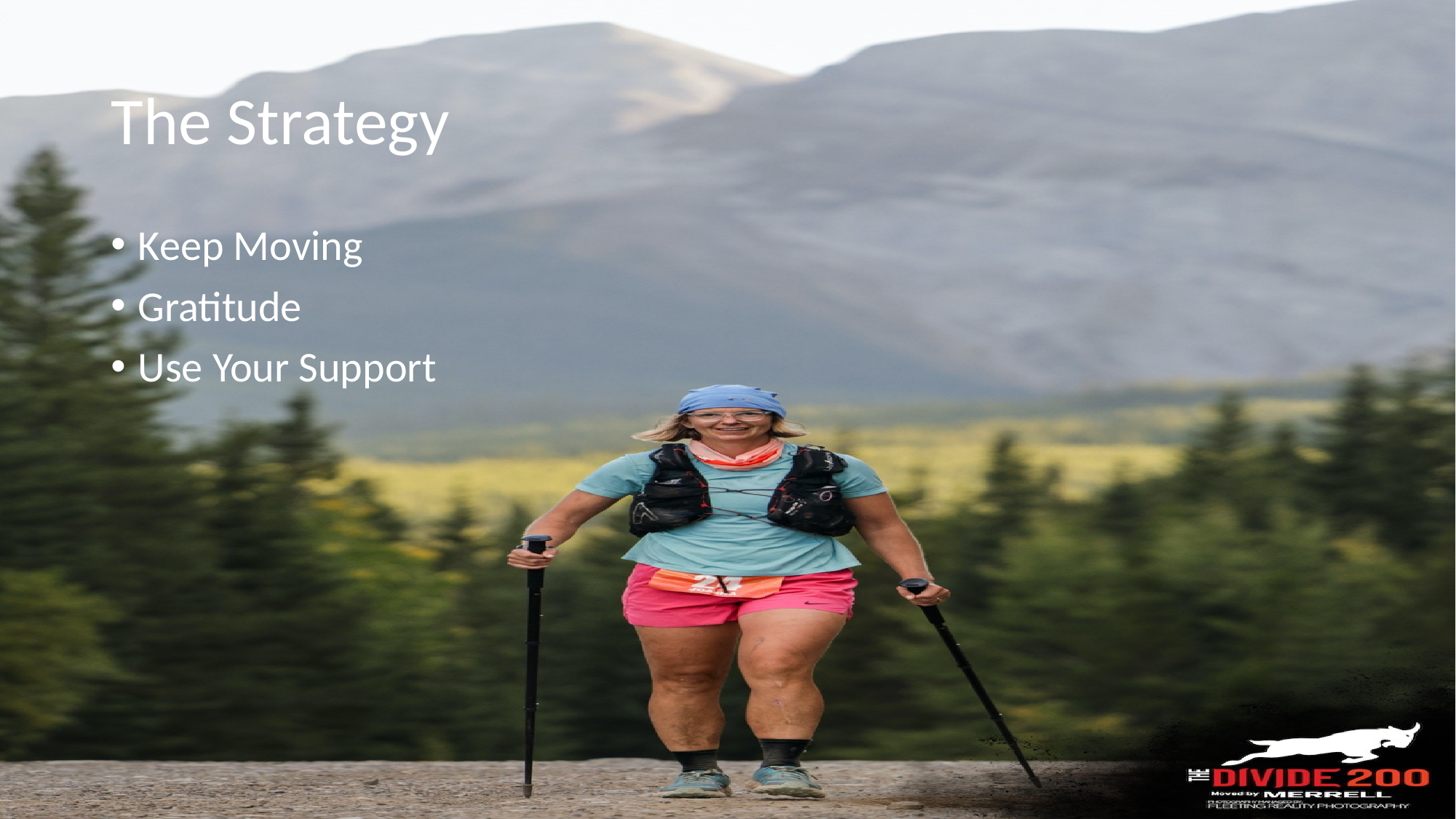

# The Strategy
Keep Moving
Gratitude
Use Your Support